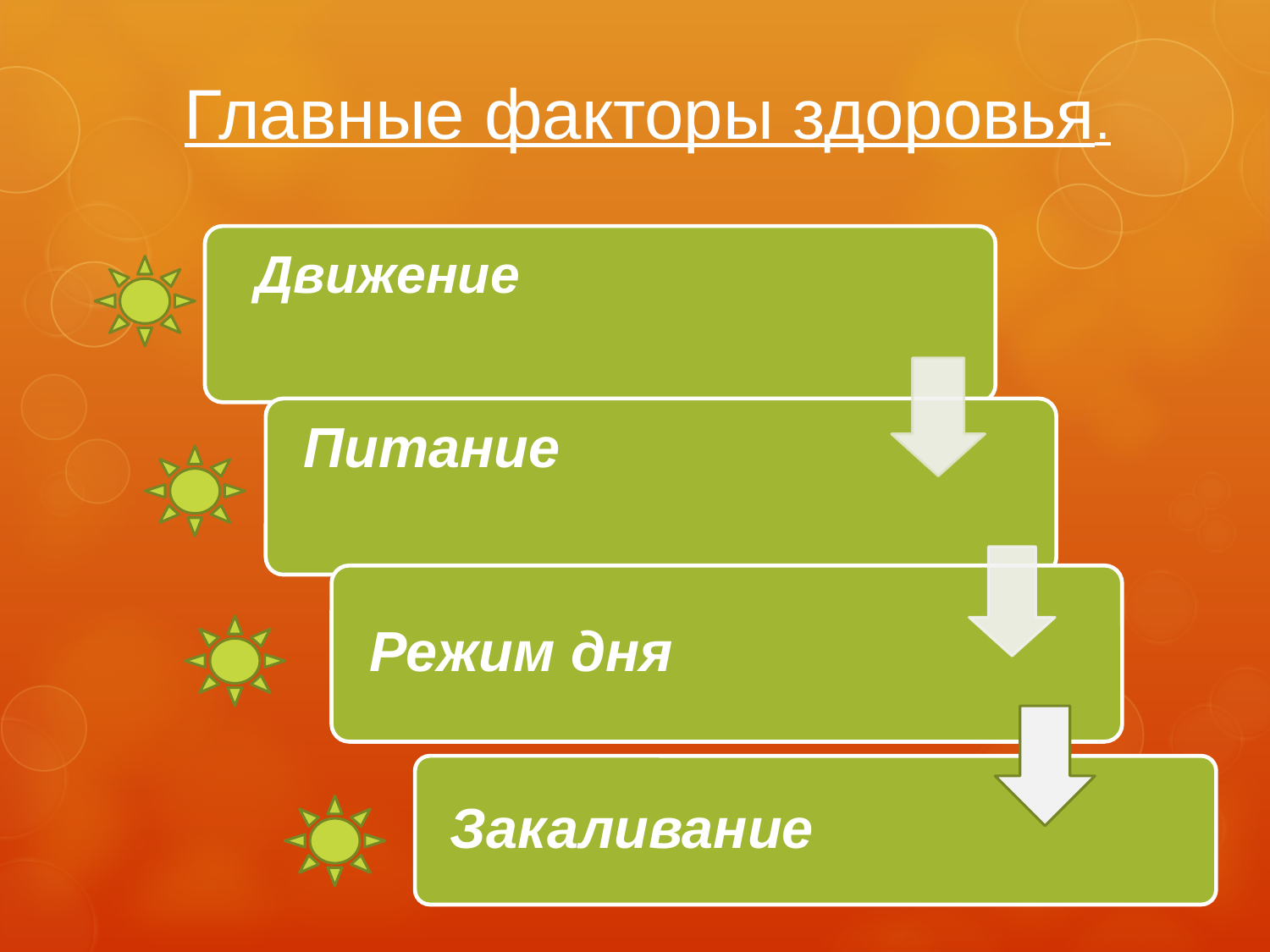

# Главные факторы здоровья.
  Движение

 Питание

 Режим дня

 Закаливание